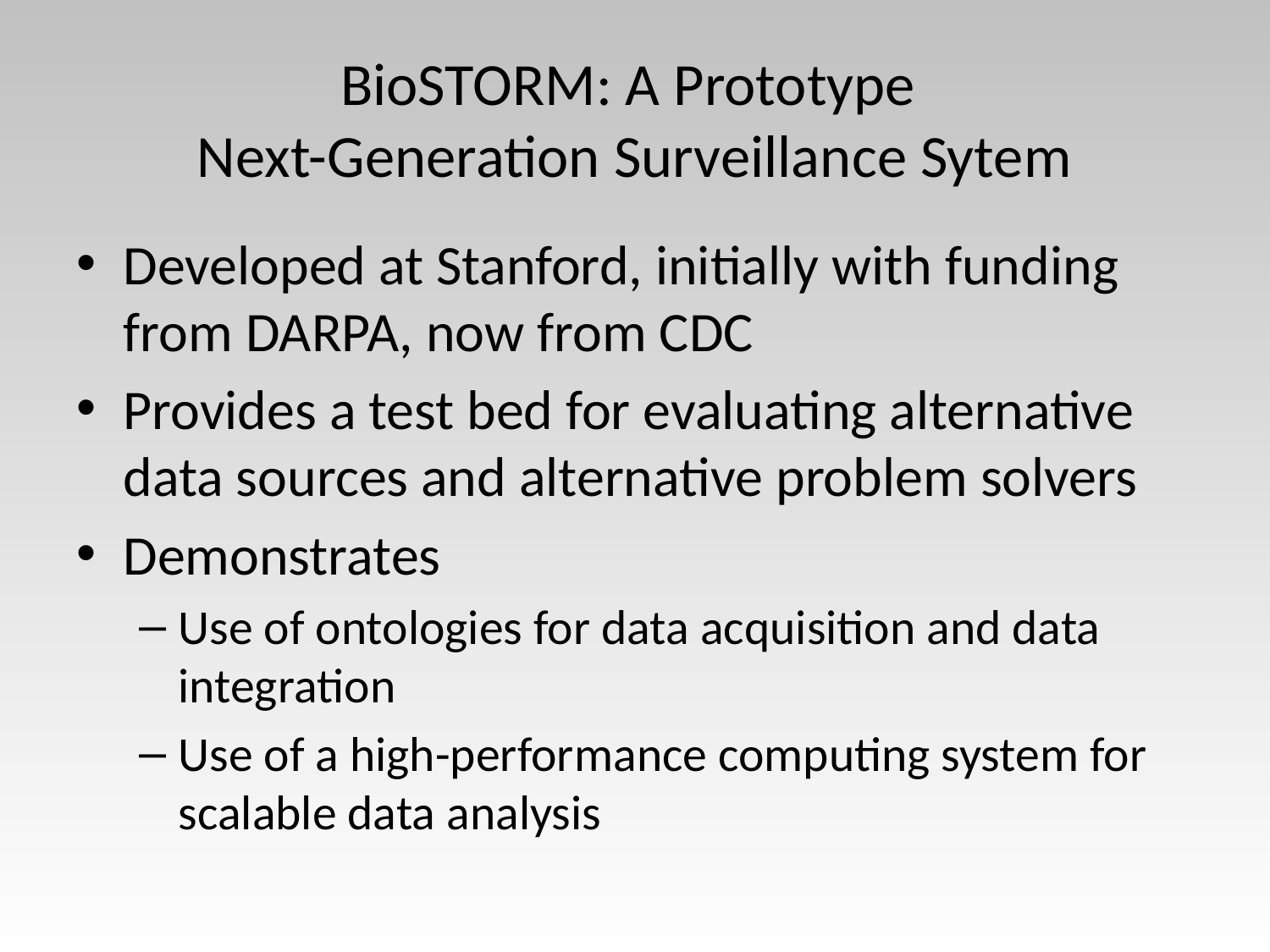

# BioSTORM: A Prototype Next-Generation Surveillance Sytem
Developed at Stanford, initially with funding from DARPA, now from CDC
Provides a test bed for evaluating alternative data sources and alternative problem solvers
Demonstrates
Use of ontologies for data acquisition and data integration
Use of a high-performance computing system for scalable data analysis